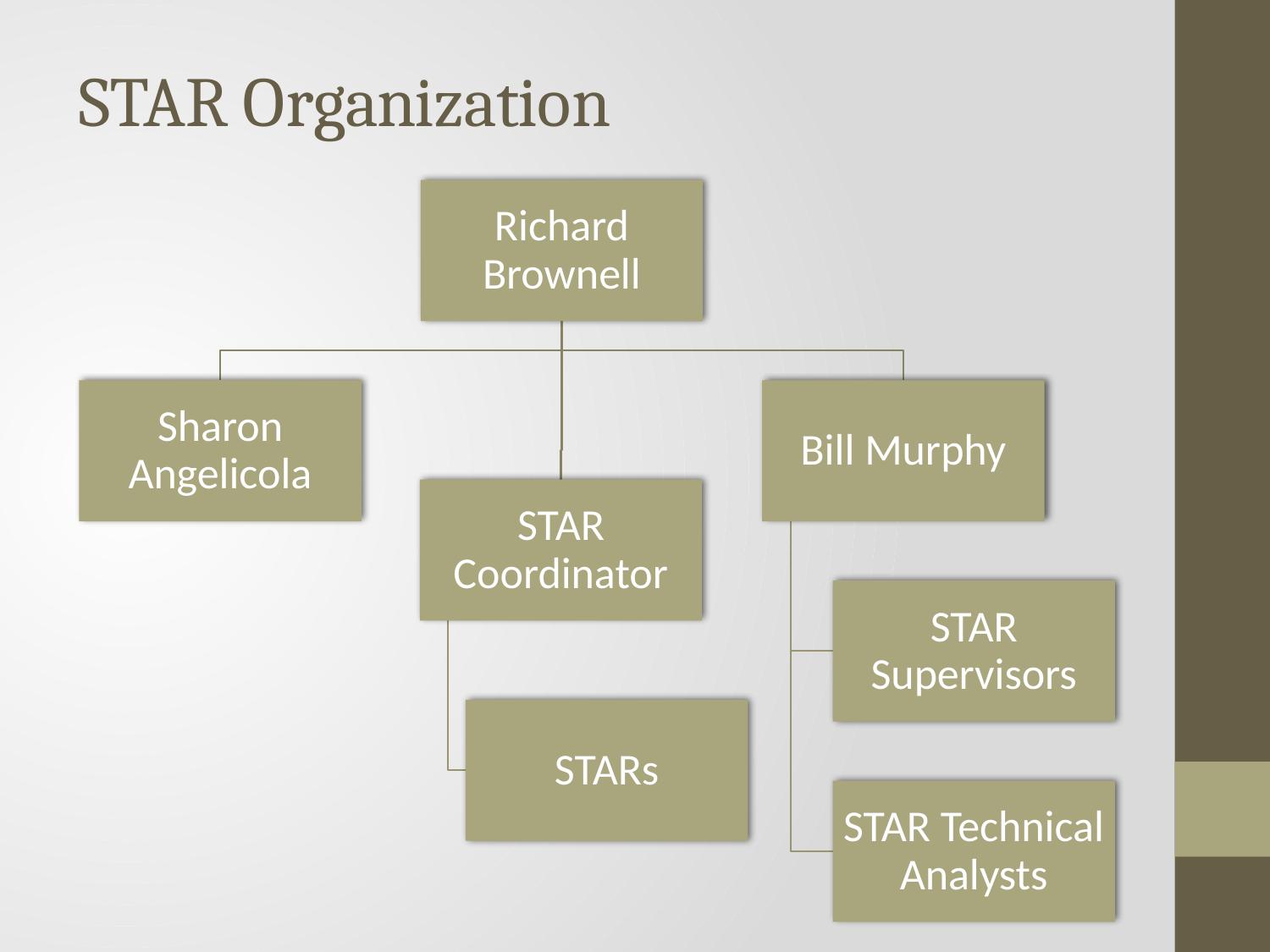

# STAR Organization

Richard Brownell
Sharon Angelicola
STAR Coordinator
STARs
Bill Murphy
STAR Supervisors
STAR Technical Analysts